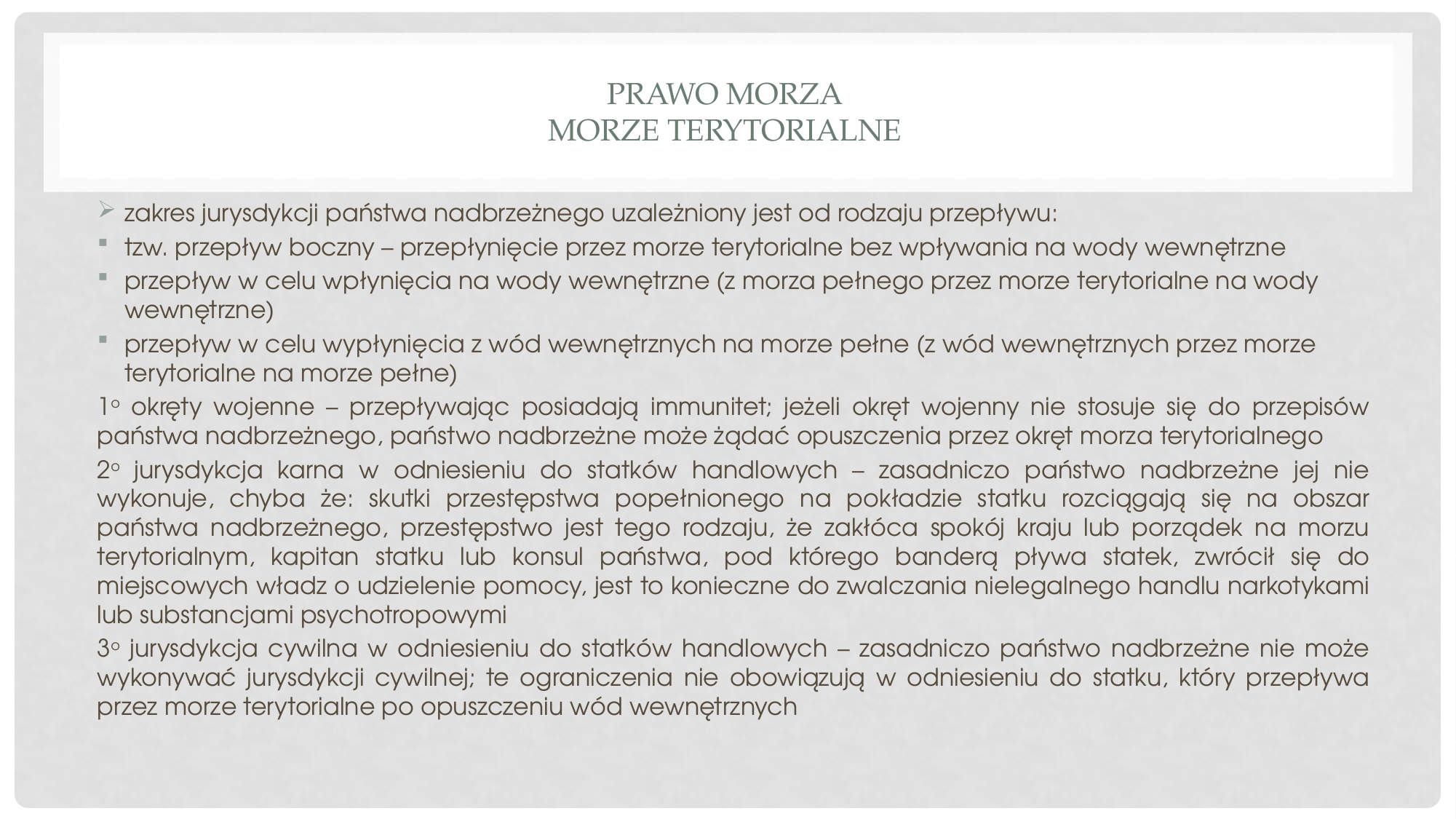

# Prawo morza morze terytorialne
zakres jurysdykcji państwa nadbrzeżnego uzależniony jest od rodzaju przepływu:
tzw. przepływ boczny – przepłynięcie przez morze terytorialne bez wpływania na wody wewnętrzne
przepływ w celu wpłynięcia na wody wewnętrzne (z morza pełnego przez morze terytorialne na wody wewnętrzne)
przepływ w celu wypłynięcia z wód wewnętrznych na morze pełne (z wód wewnętrznych przez morze terytorialne na morze pełne)
1o okręty wojenne – przepływając posiadają immunitet; jeżeli okręt wojenny nie stosuje się do przepisów państwa nadbrzeżnego, państwo nadbrzeżne może żądać opuszczenia przez okręt morza terytorialnego
2o jurysdykcja karna w odniesieniu do statków handlowych – zasadniczo państwo nadbrzeżne jej nie wykonuje, chyba że: skutki przestępstwa popełnionego na pokładzie statku rozciągają się na obszar państwa nadbrzeżnego, przestępstwo jest tego rodzaju, że zakłóca spokój kraju lub porządek na morzu terytorialnym, kapitan statku lub konsul państwa, pod którego banderą pływa statek, zwrócił się do miejscowych władz o udzielenie pomocy, jest to konieczne do zwalczania nielegalnego handlu narkotykami lub substancjami psychotropowymi
3o jurysdykcja cywilna w odniesieniu do statków handlowych – zasadniczo państwo nadbrzeżne nie może wykonywać jurysdykcji cywilnej; te ograniczenia nie obowiązują w odniesieniu do statku, który przepływa przez morze terytorialne po opuszczeniu wód wewnętrznych